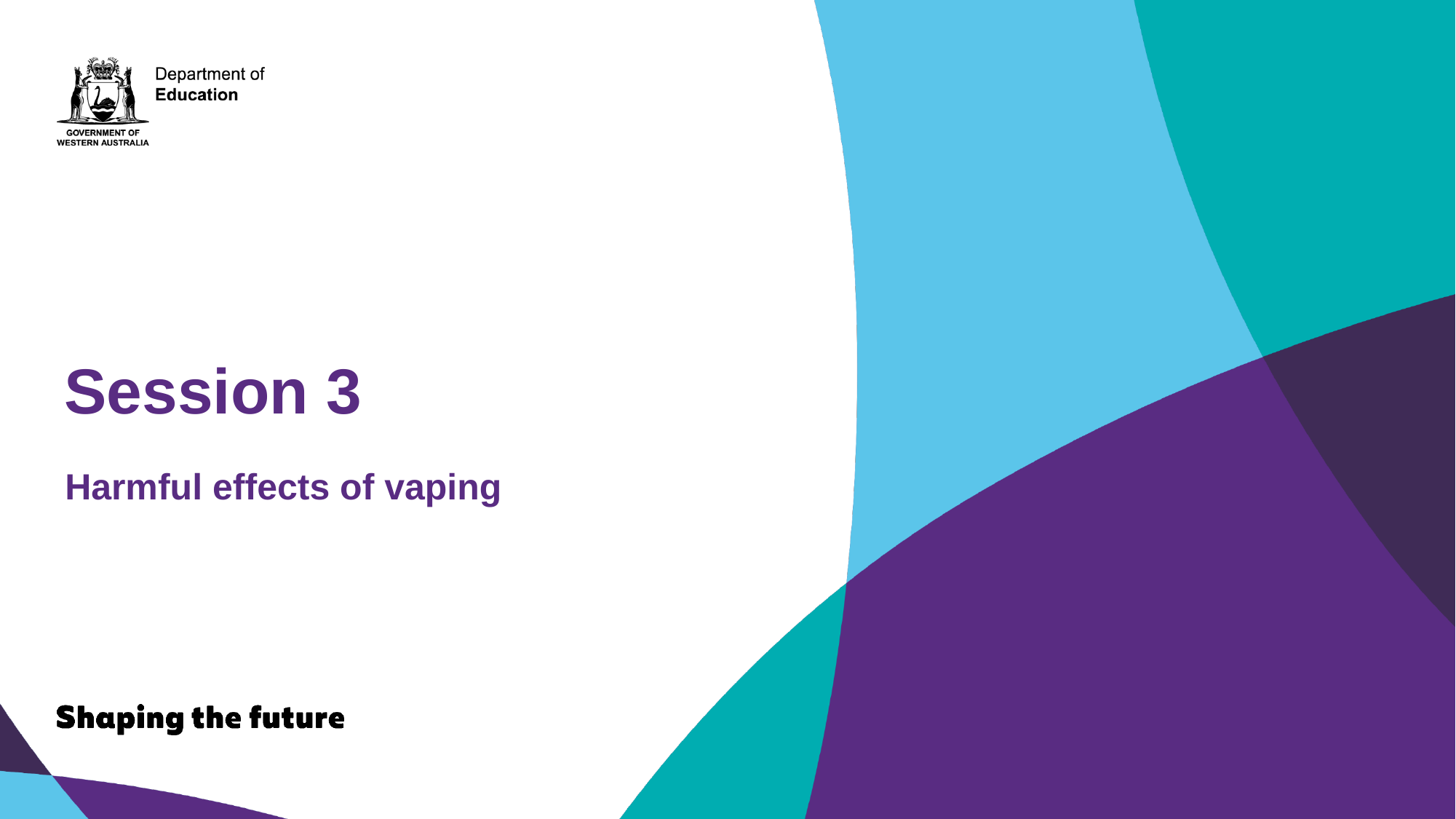

# Session 3
Harmful effects of vaping
TRIM Number
DD Month YYYY